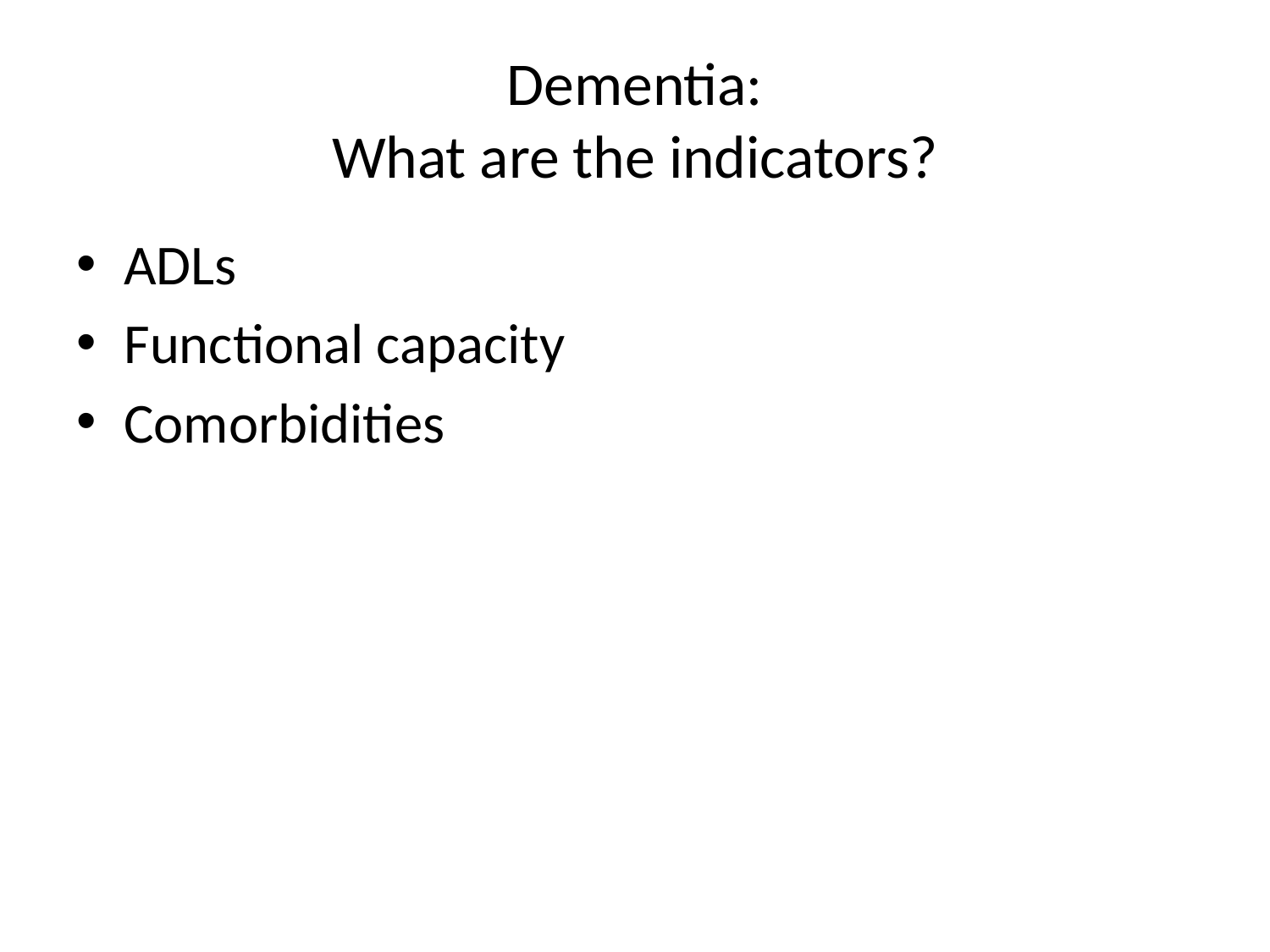

# Dementia: What are the indicators?
ADLs
Functional capacity
Comorbidities